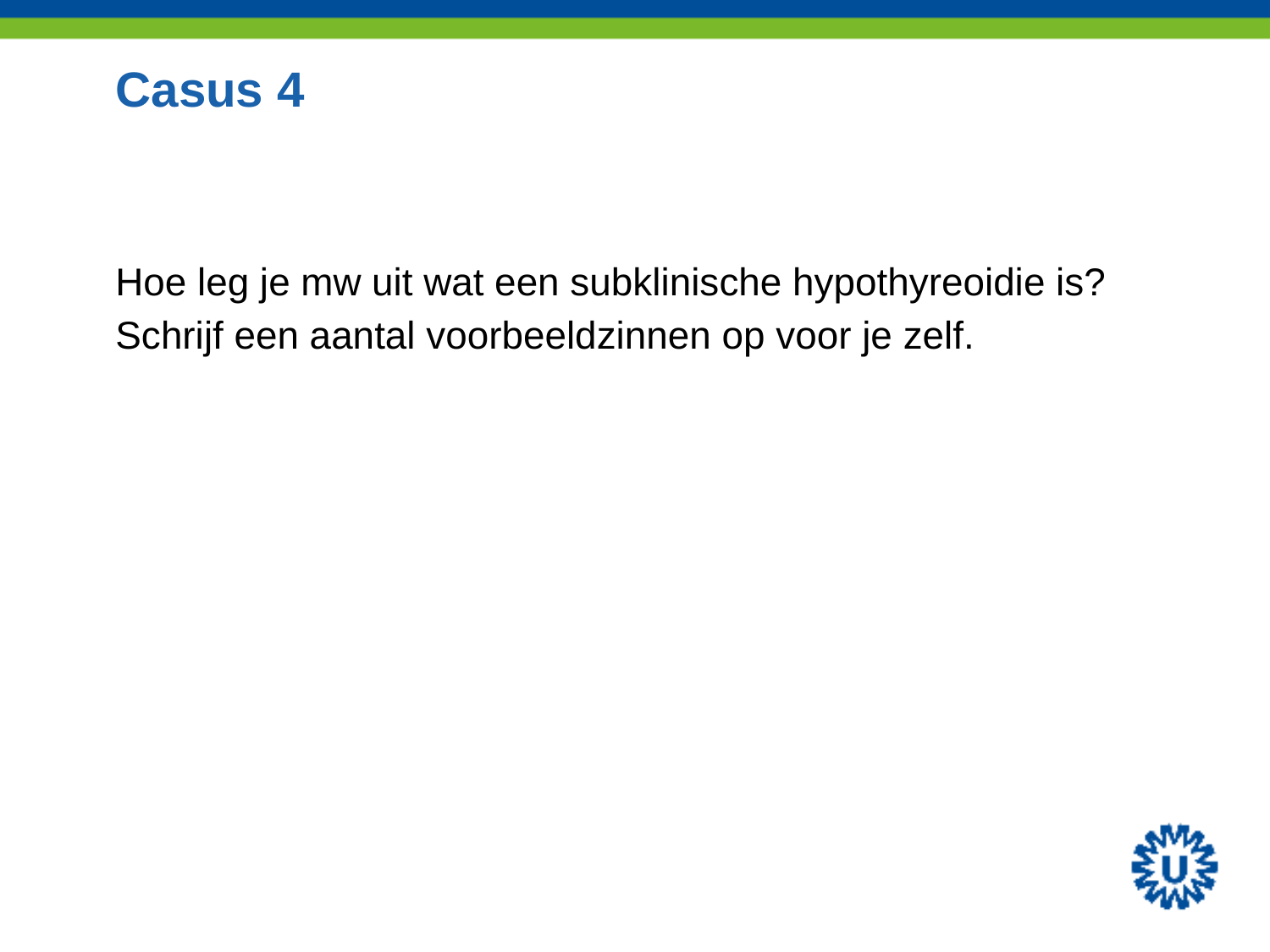

# Casus 4

Hoe leg je mw uit wat een subklinische hypothyreoidie is? Schrijf een aantal voorbeeldzinnen op voor je zelf.